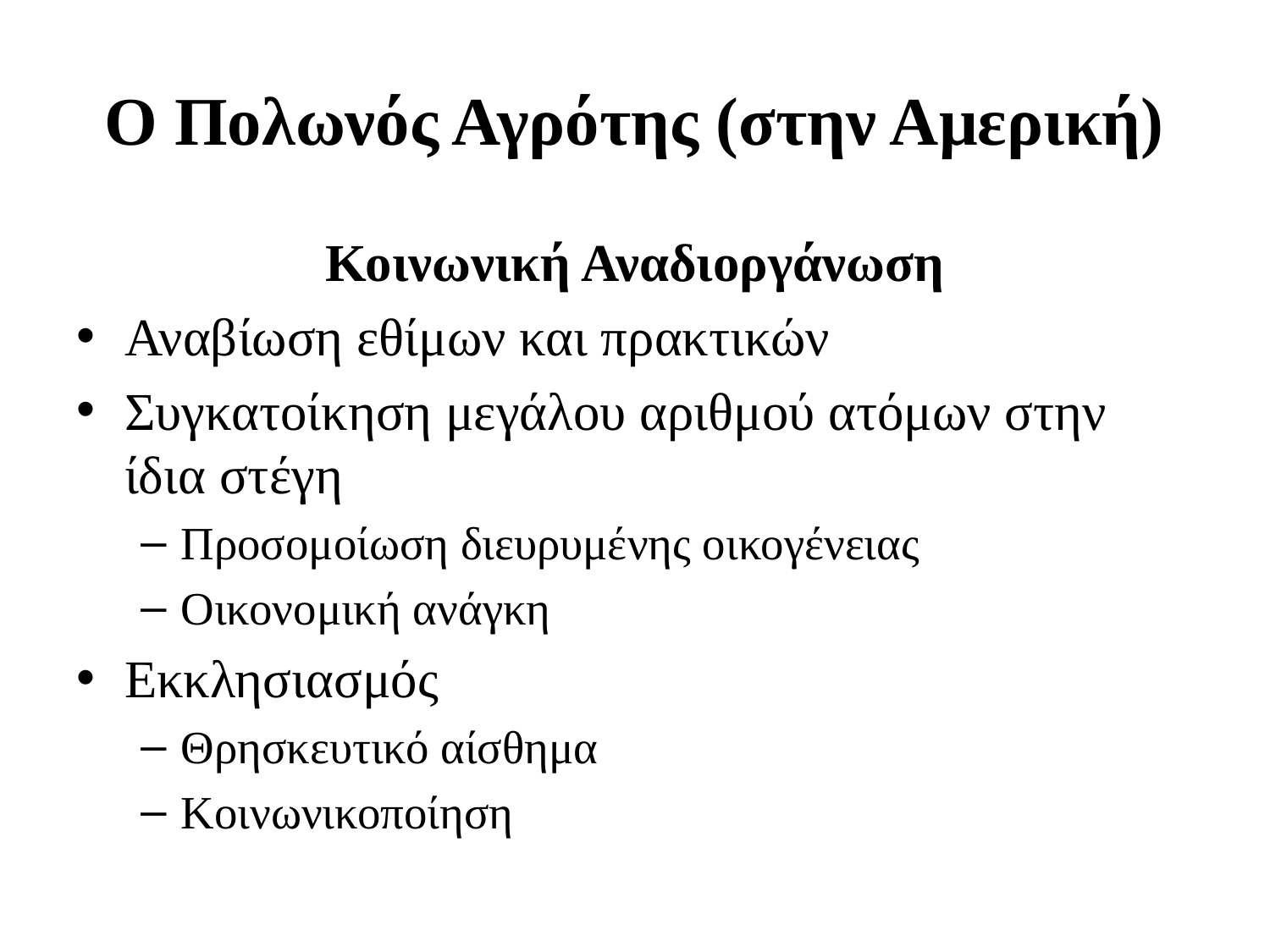

# Ο Πολωνός Αγρότης (στην Αμερική)
Κοινωνική Αναδιοργάνωση
Αναβίωση εθίμων και πρακτικών
Συγκατοίκηση μεγάλου αριθμού ατόμων στην ίδια στέγη
Προσομοίωση διευρυμένης οικογένειας
Οικονομική ανάγκη
Εκκλησιασμός
Θρησκευτικό αίσθημα
Κοινωνικοποίηση